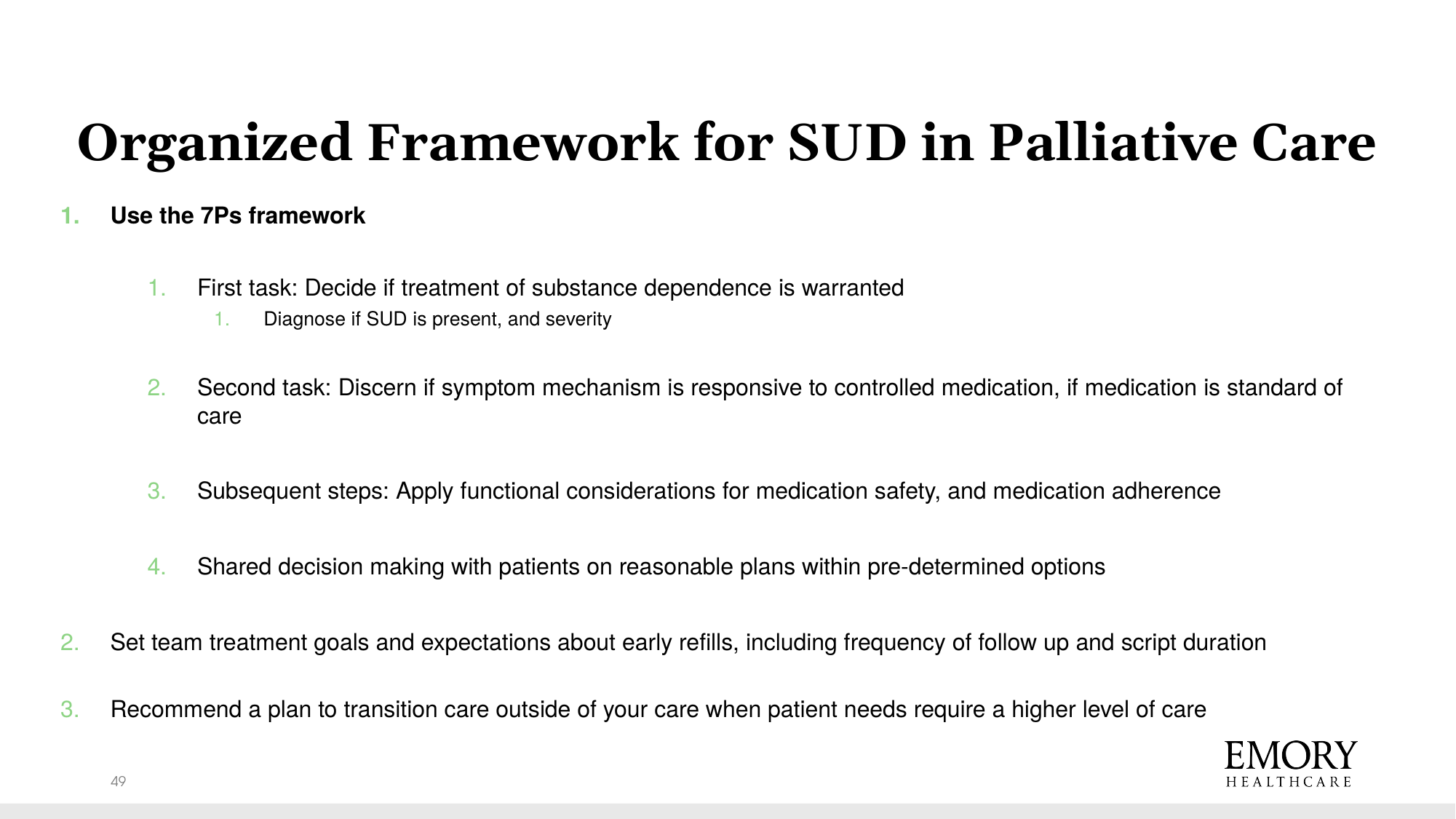

# Organized Framework for SUD in Palliative Care
Use the 7Ps framework

First task: Decide if treatment of substance dependence is warranted
Diagnose if SUD is present, and severity

Second task: Discern if symptom mechanism is responsive to controlled medication, if medication is standard of care

Subsequent steps: Apply functional considerations for medication safety, and medication adherence

Shared decision making with patients on reasonable plans within pre-determined options

Set team treatment goals and expectations about early refills, including frequency of follow up and script duration

Recommend a plan to transition care outside of your care when patient needs require a higher level of care